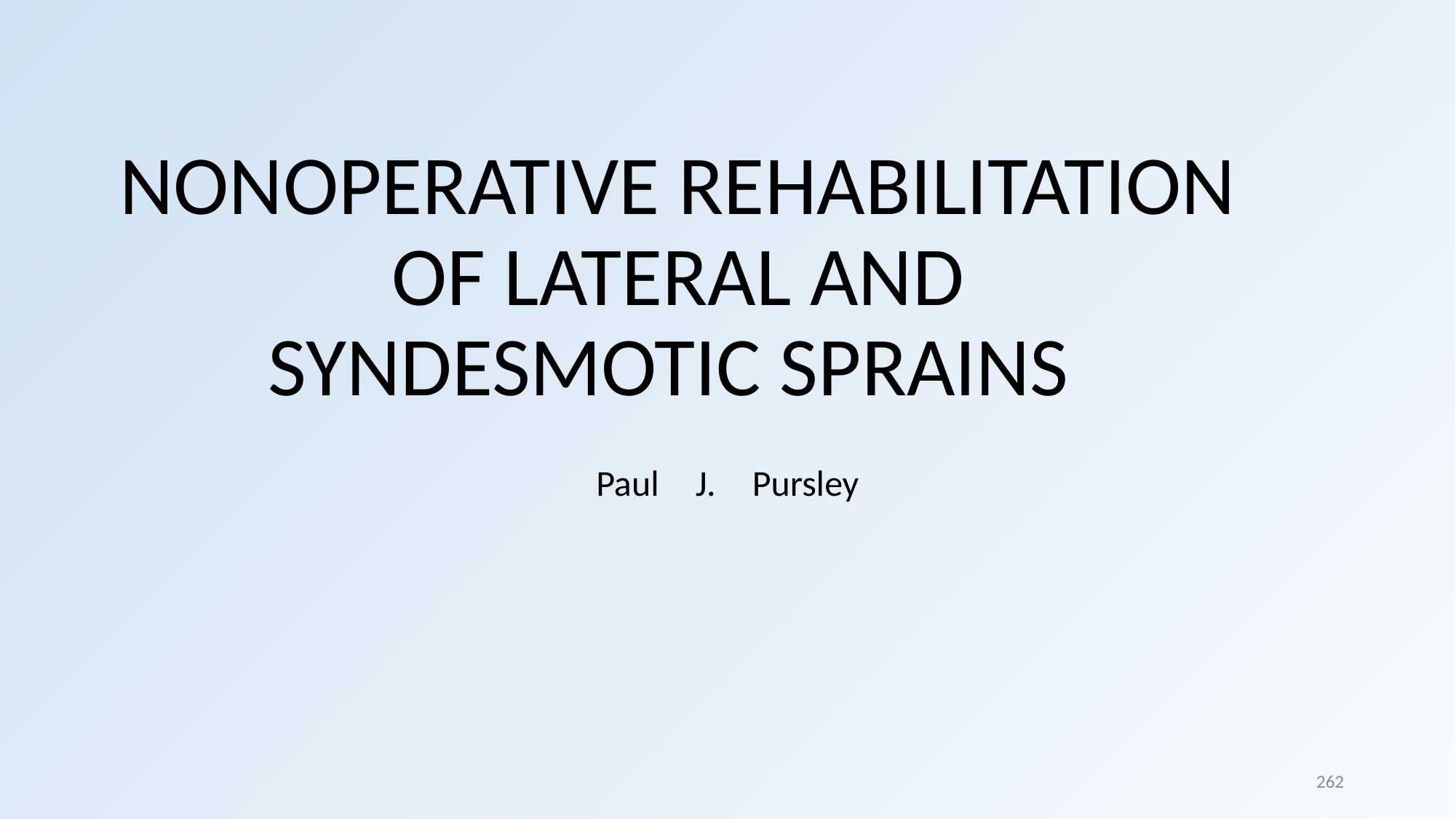

# NONOPERATIVE REHABILITATION OF LATERAL AND SYNDESMOTIC SPRAINS
Paul J. Pursley
262